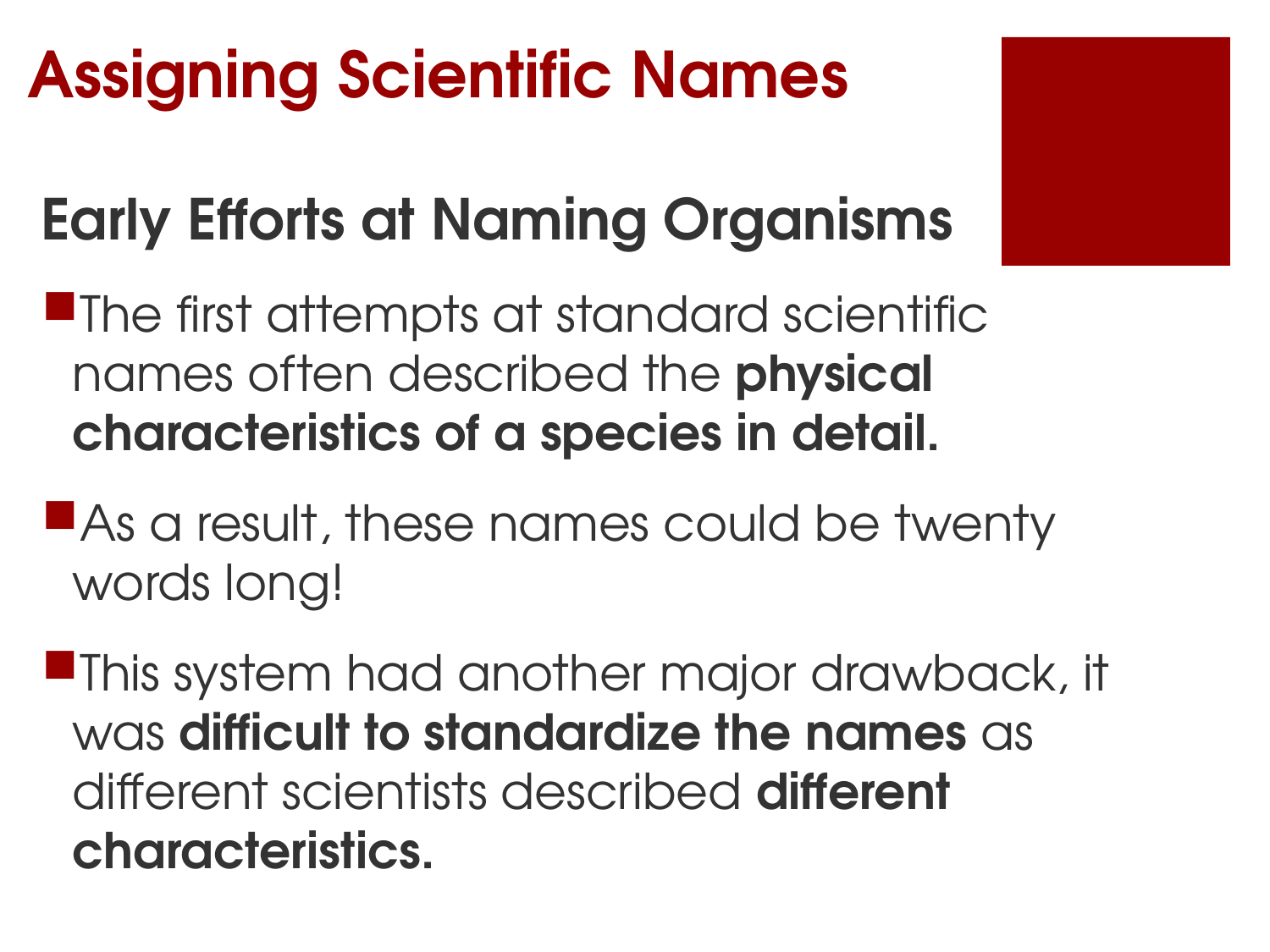

# Assigning Scientific Names
Early Efforts at Naming Organisms
The first attempts at standard scientific names often described the physical characteristics of a species in detail.
As a result, these names could be twenty words long!
This system had another major drawback, it was difficult to standardize the names as different scientists described different characteristics.